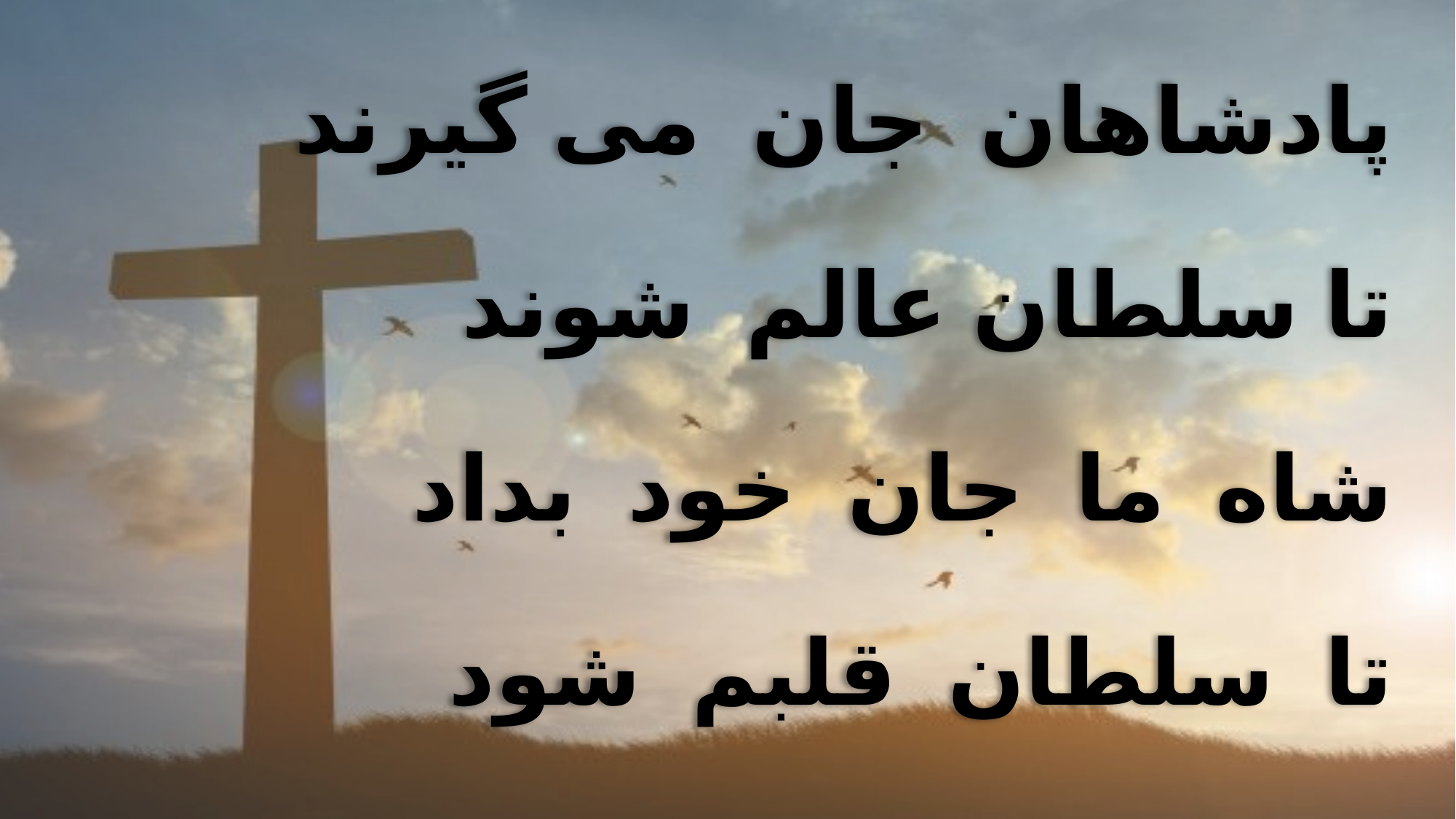

پادشاهان  جان  می گیرند
  تا سلطان عالم  شوند
  شاه  ما  جان  خود  بداد
  تا  سلطان  قلبم  شود